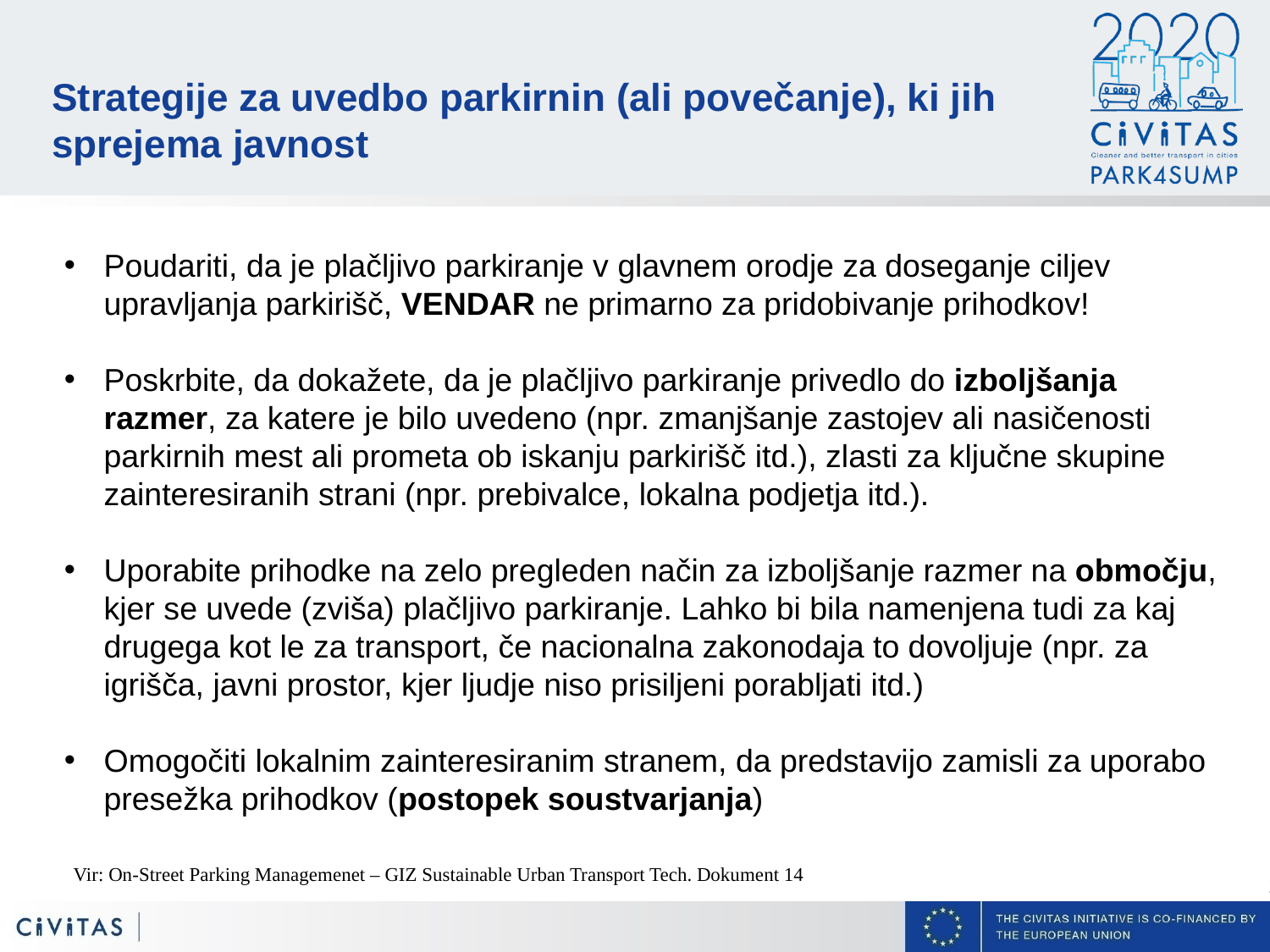

Strategije za uvedbo parkirnin (ali povečanje), ki jih sprejema javnost
Poudariti, da je plačljivo parkiranje v glavnem orodje za doseganje ciljev upravljanja parkirišč, VENDAR ne primarno za pridobivanje prihodkov!

Poskrbite, da dokažete, da je plačljivo parkiranje privedlo do izboljšanja razmer, za katere je bilo uvedeno (npr. zmanjšanje zastojev ali nasičenosti parkirnih mest ali prometa ob iskanju parkirišč itd.), zlasti za ključne skupine zainteresiranih strani (npr. prebivalce, lokalna podjetja itd.).

Uporabite prihodke na zelo pregleden način za izboljšanje razmer na območju, kjer se uvede (zviša) plačljivo parkiranje. Lahko bi bila namenjena tudi za kaj drugega kot le za transport, če nacionalna zakonodaja to dovoljuje (npr. za igrišča, javni prostor, kjer ljudje niso prisiljeni porabljati itd.)

Omogočiti lokalnim zainteresiranim stranem, da predstavijo zamisli za uporabo presežka prihodkov (postopek soustvarjanja)

Vir: On-Street Parking Managemenet – GIZ Sustainable Urban Transport Tech. Dokument 14